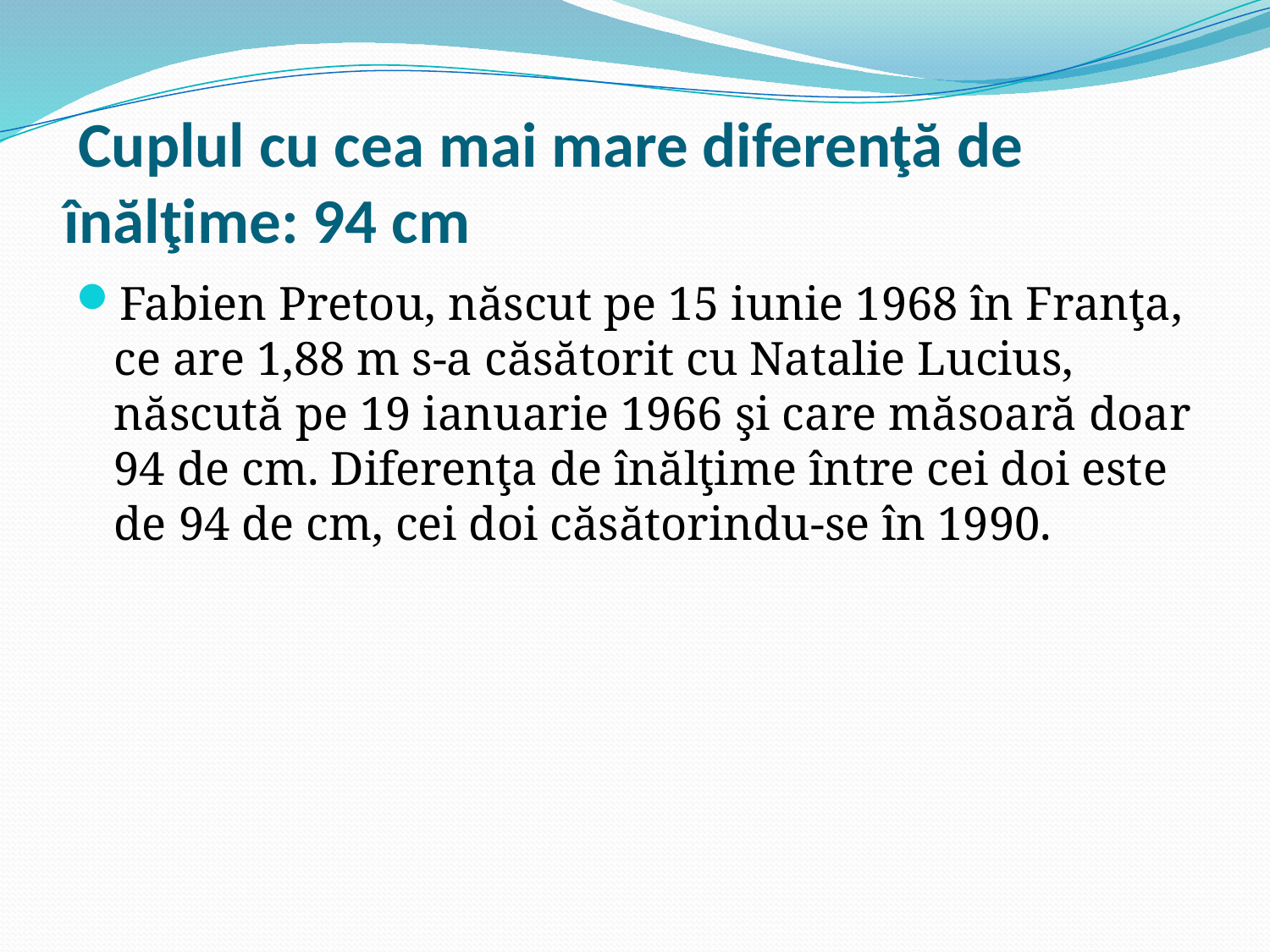

# Cuplul cu cea mai mare diferenţă de înălţime: 94 cm
Fabien Pretou, născut pe 15 iunie 1968 în Franţa, ce are 1,88 m s-a căsătorit cu Natalie Lucius, născută pe 19 ianuarie 1966 şi care măsoară doar 94 de cm. Diferenţa de înălţime între cei doi este de 94 de cm, cei doi căsătorindu-se în 1990.